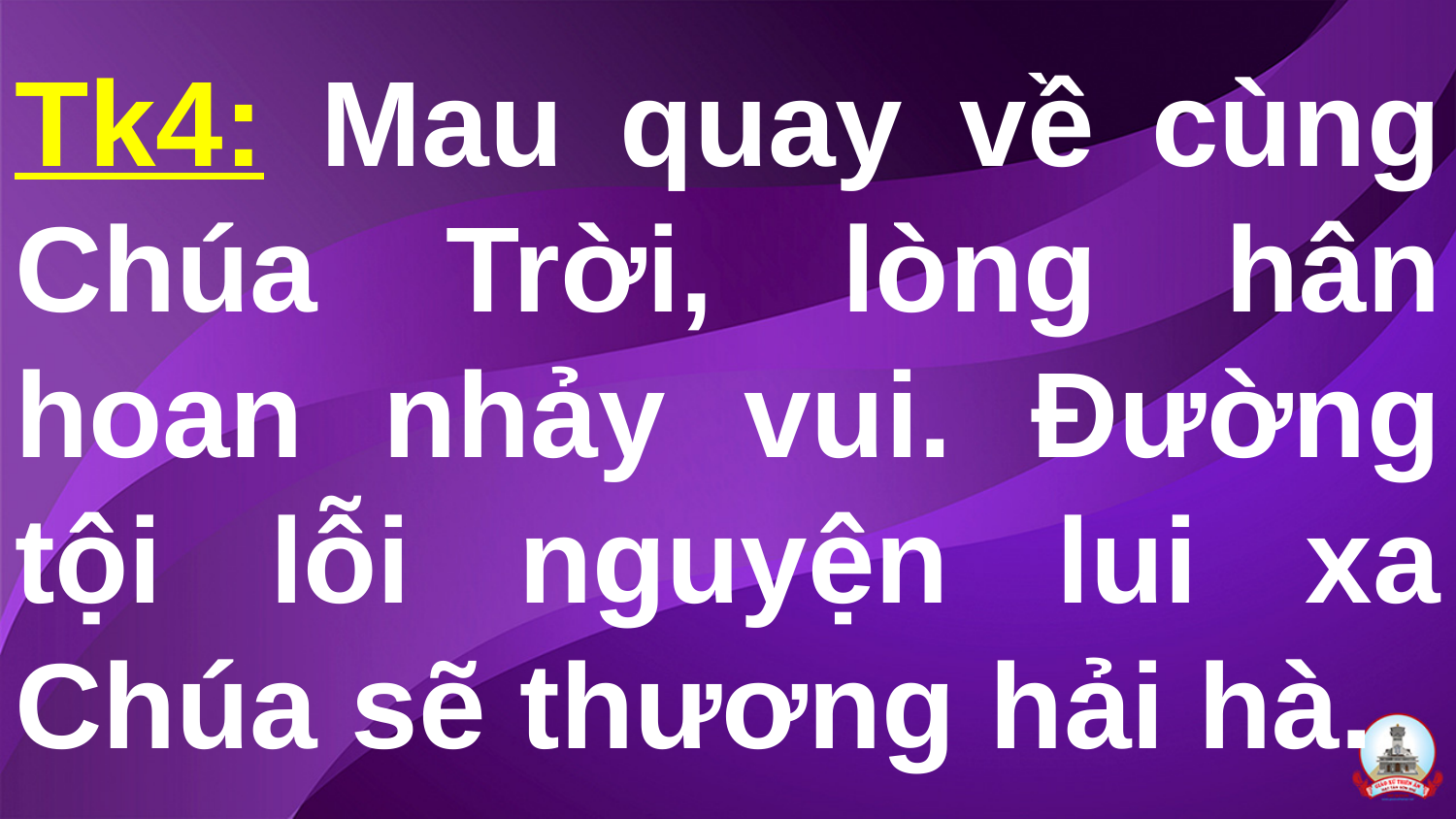

# Tk4: Mau quay về cùng Chúa Trời, lòng hân hoan nhảy vui. Đường tội lỗi nguyện lui xa Chúa sẽ thương hải hà.